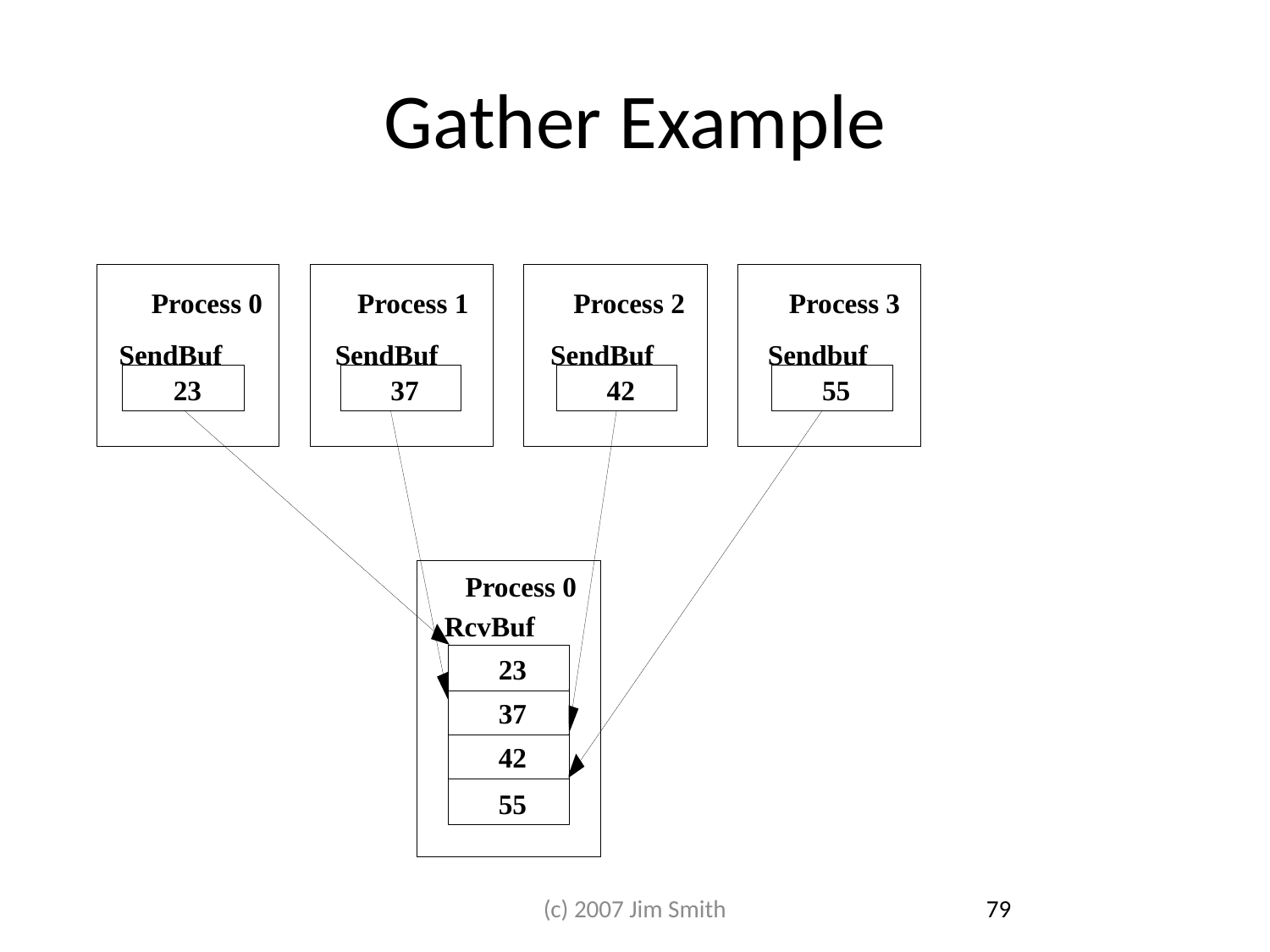

# Gather Example

Process 0
Process 1
Process 2
Process 3
SendBuf
SendBuf
SendBuf
Sendbuf

23
37
42
55

Process 0
RcvBuf

23

37

42

55
(c) 2007 Jim Smith
79